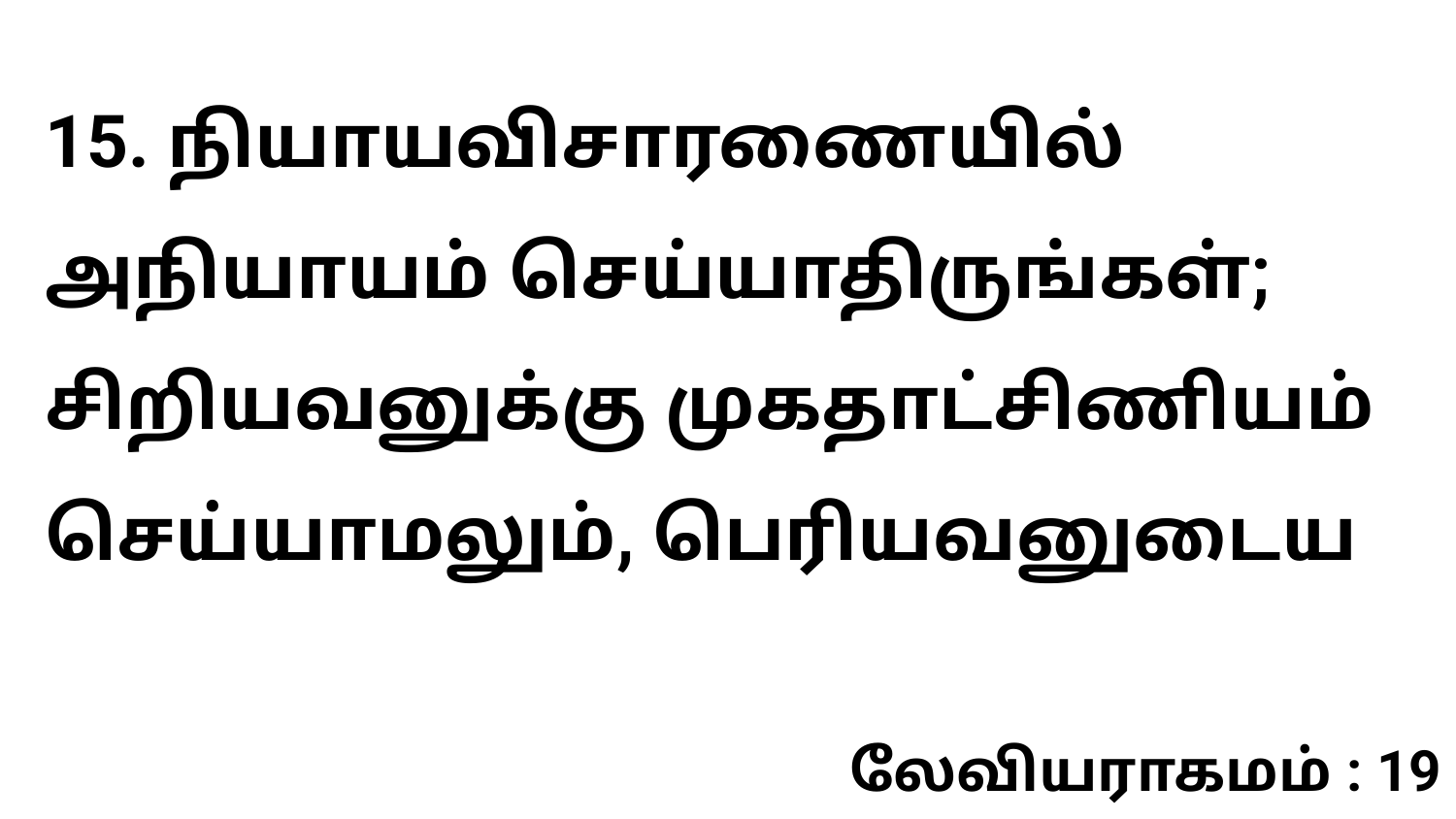

15. நியாயவிசாரணையில் அநியாயம் செய்யாதிருங்கள்; சிறியவனுக்கு முகதாட்சிணியம் செய்யாமலும், பெரியவனுடைய
லேவியராகமம் : 19